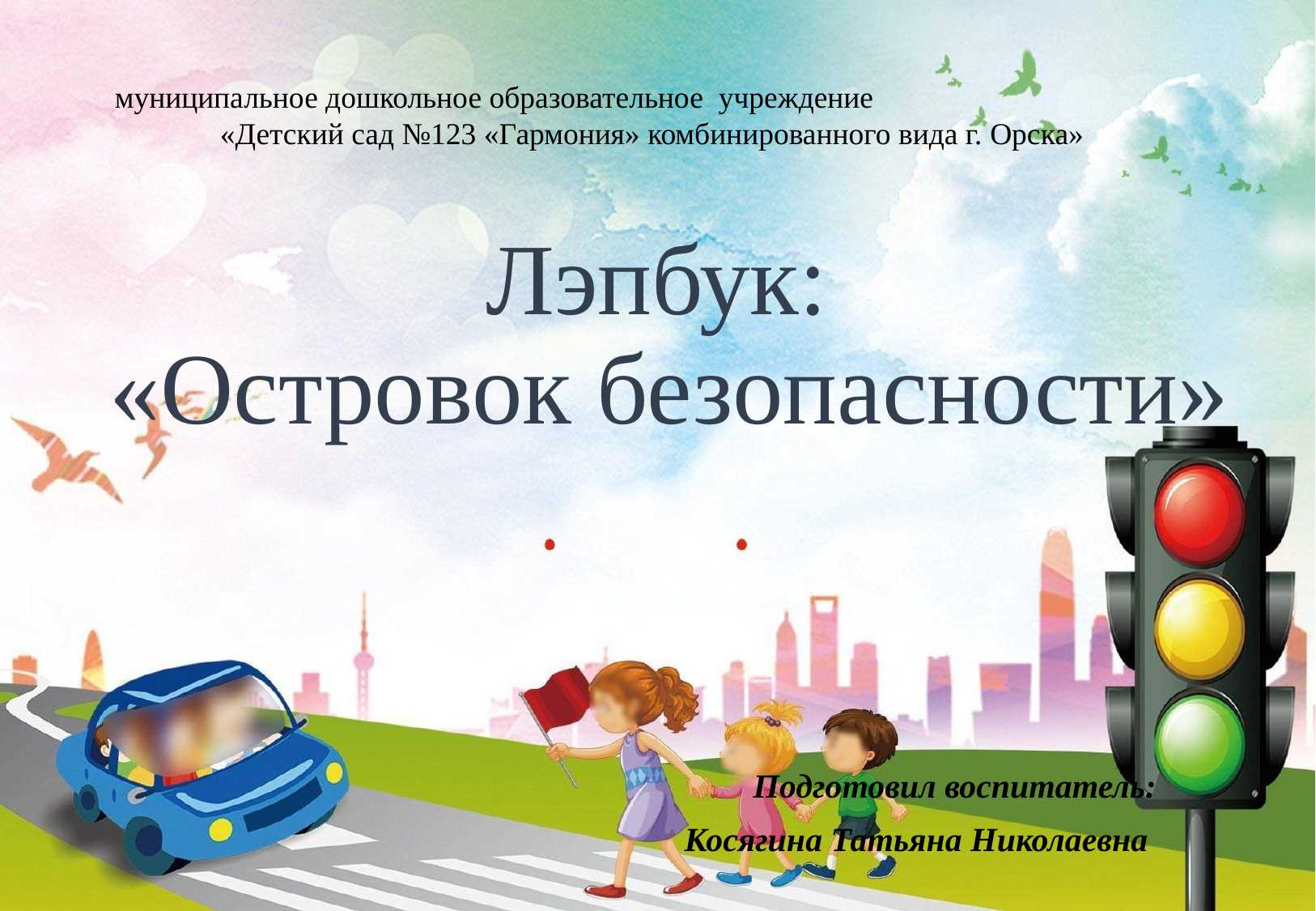

муниципальное дошкольное образовательное  учреждение
«Детский сад №123 «Гармония» комбинированного вида г. Орска»
# Лэпбук: «Островок безопасности»
Подготовил воспитатель:
 Косягина Татьяна Николаевна